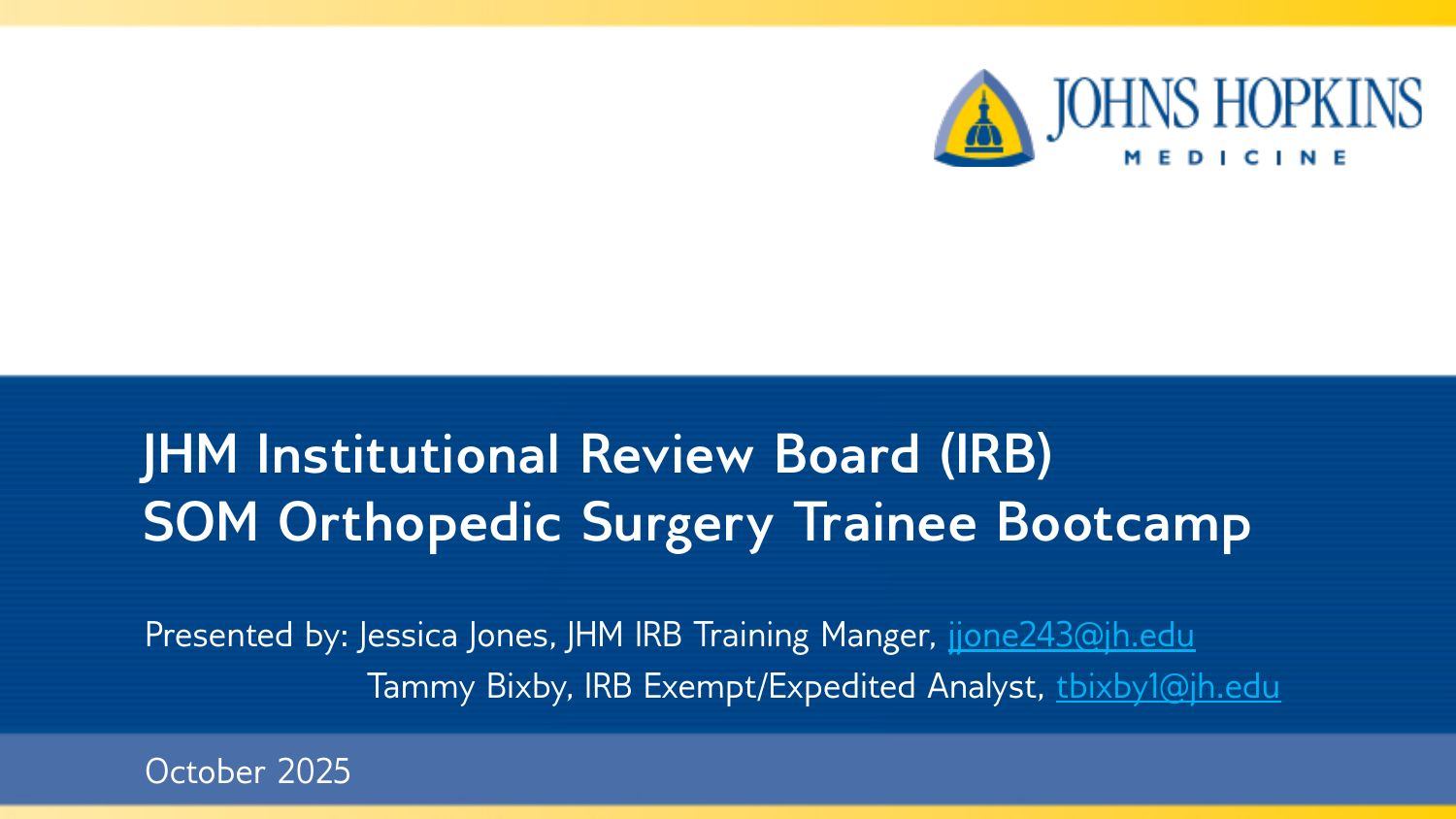

# JHM Institutional Review Board (IRB) SOM Orthopedic Surgery Trainee Bootcamp
Presented by: Jessica Jones, JHM IRB Training Manger, jjone243@jh.edu
	       Tammy Bixby, IRB Exempt/Expedited Analyst, tbixby1@jh.edu
October 2025